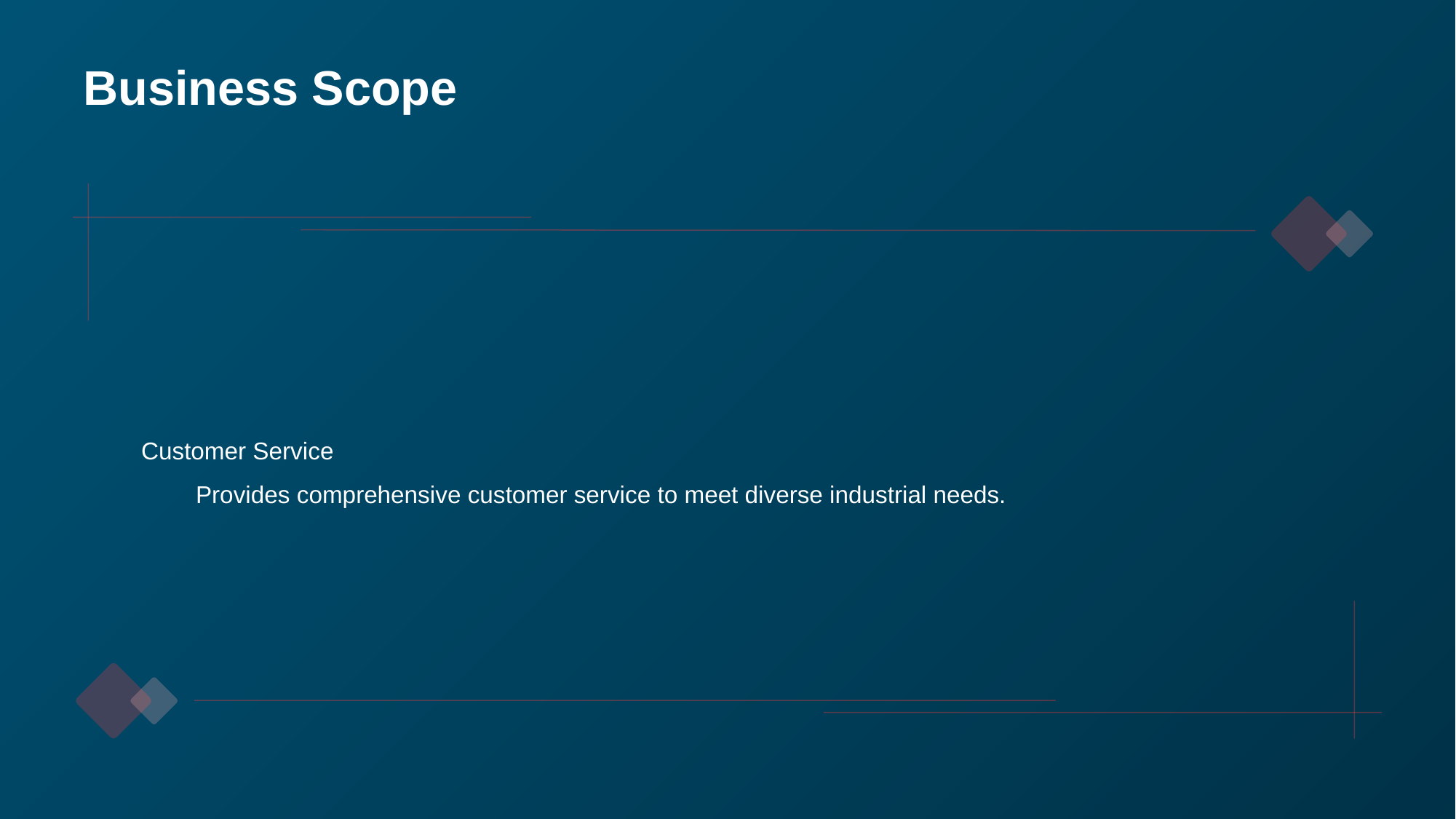

# Business Scope

Customer Service
Provides comprehensive customer service to meet diverse industrial needs.